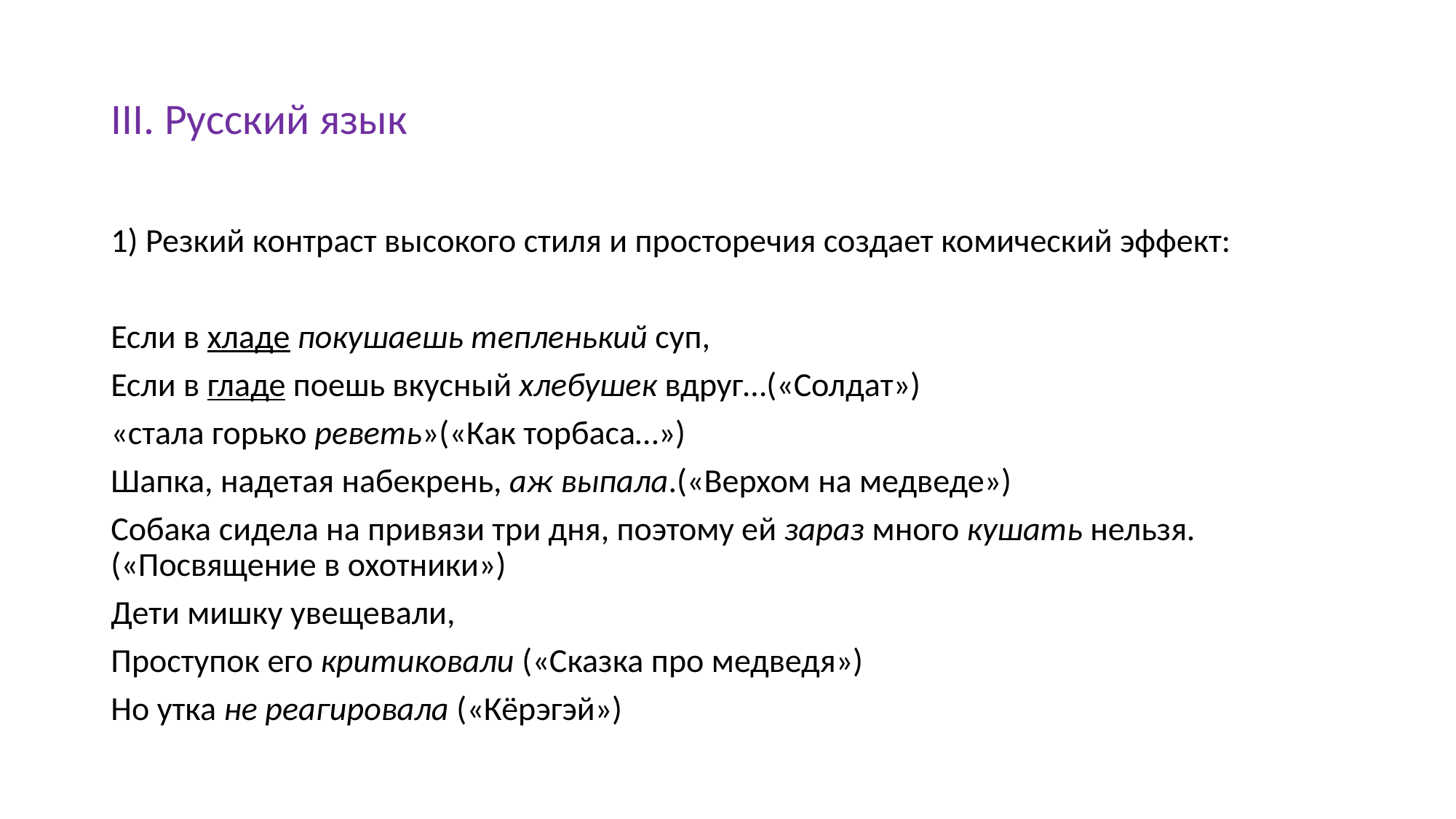

# III. Русский язык
1) Резкий контраст высокого стиля и просторечия создает комический эффект:

Если в хладе покушаешь тепленький суп,
Если в гладе поешь вкусный хлебушек вдруг…(«Солдат»)
«стала горько реветь»(«Как торбаса…»)
Шапка, надетая набекрень, аж выпала.(«Верхом на медведе»)
Собака сидела на привязи три дня, поэтому ей зараз много кушать нельзя. («Посвящение в охотники»)
Дети мишку увещевали,
Проступок его критиковали («Сказка про медведя»)
Но утка не реагировала («Кёрэгэй»)